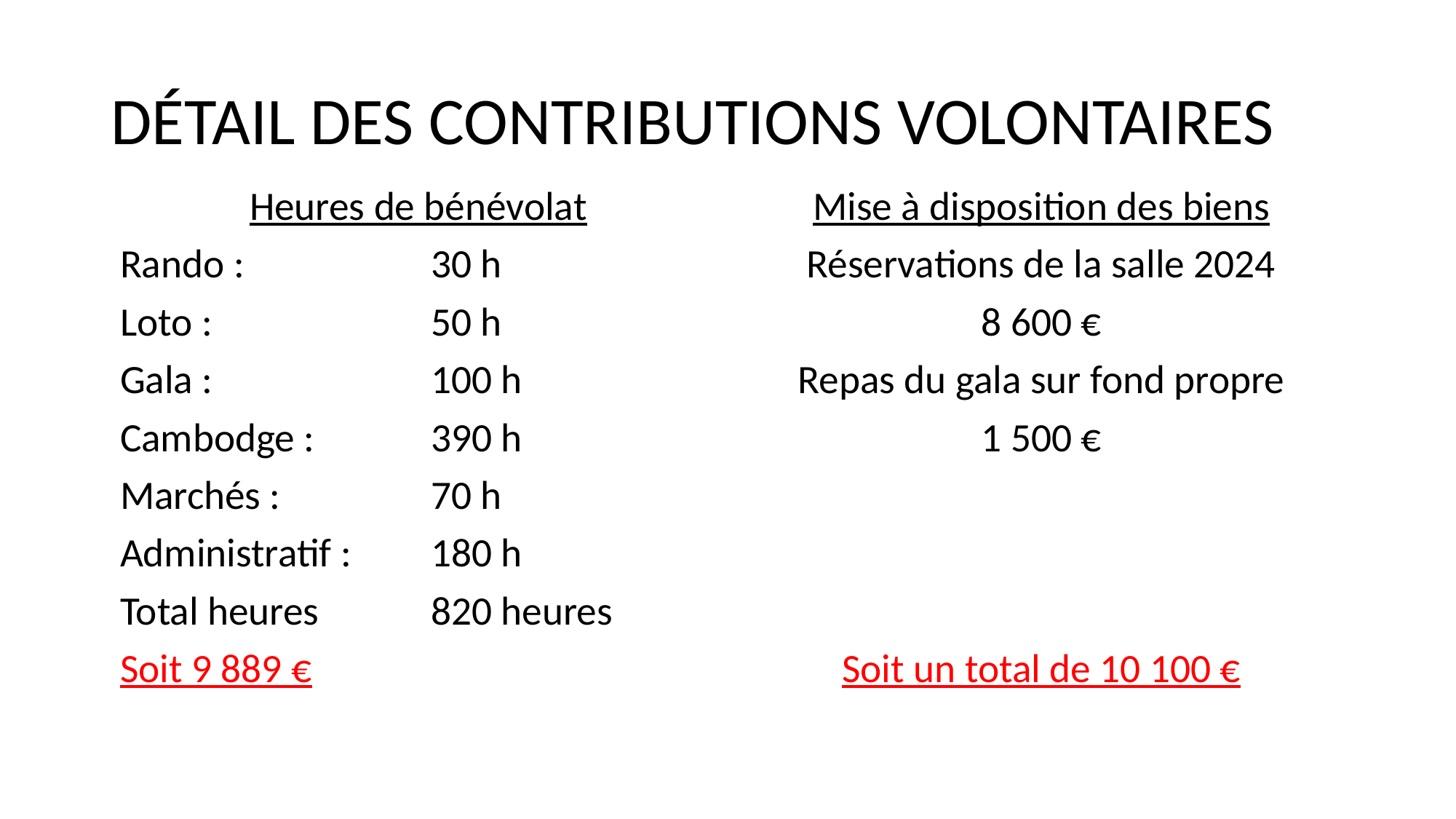

# DÉTAIL DES CONTRIBUTIONS VOLONTAIRES
Heures de bénévolat
Rando :		30 h
Loto :			50 h
Gala :			100 h
Cambodge :		390 h
Marchés :		70 h
Administratif :	180 h
Total heures 	820 heures
Soit 9 889 €
Mise à disposition des biens
Réservations de la salle 2024
8 600 €
Repas du gala sur fond propre
1 500 €

Soit un total de 10 100 €